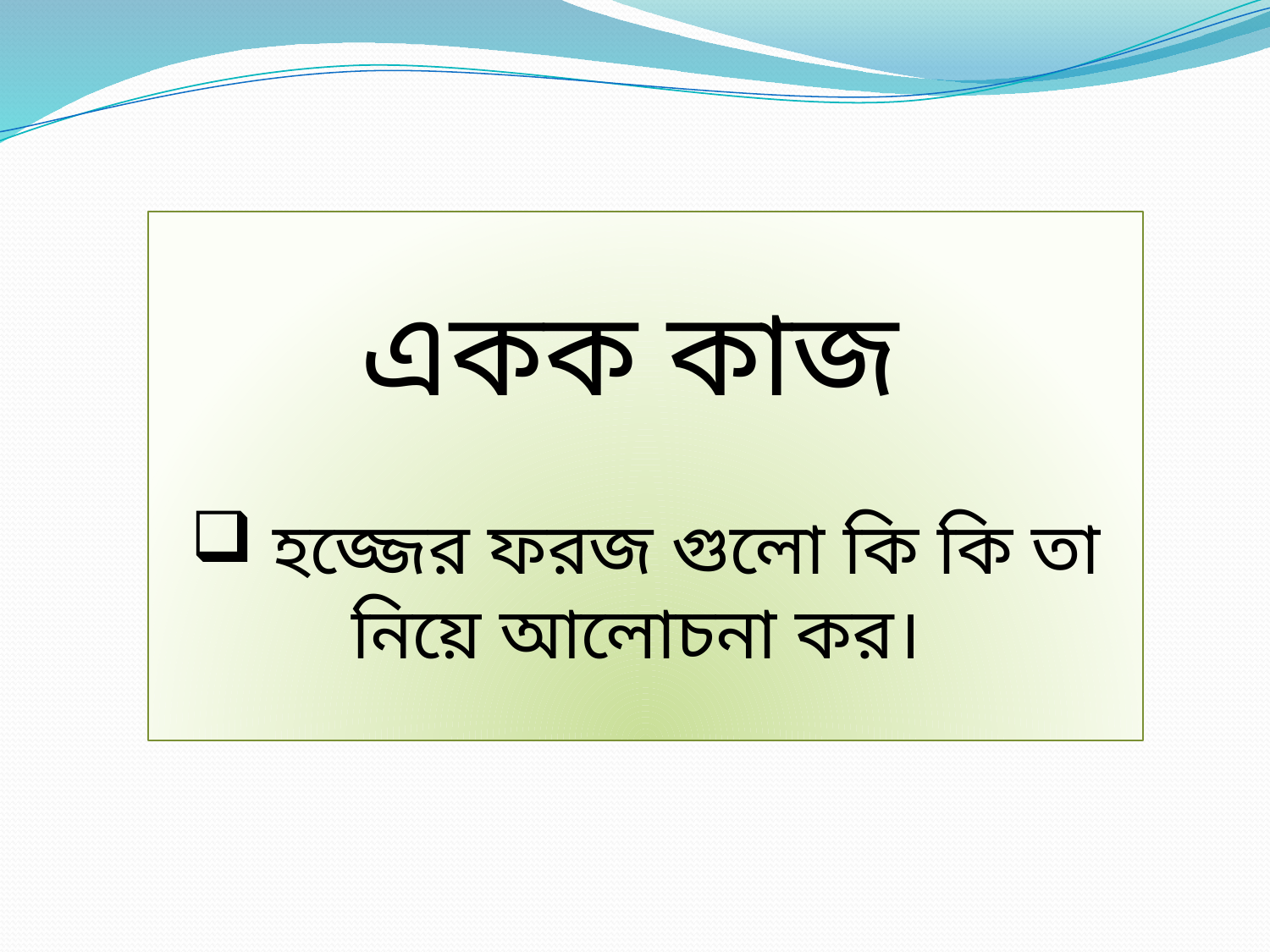

একক কাজ

 হজ্জের ফরজ গুলো কি কি তা নিয়ে আলোচনা কর।